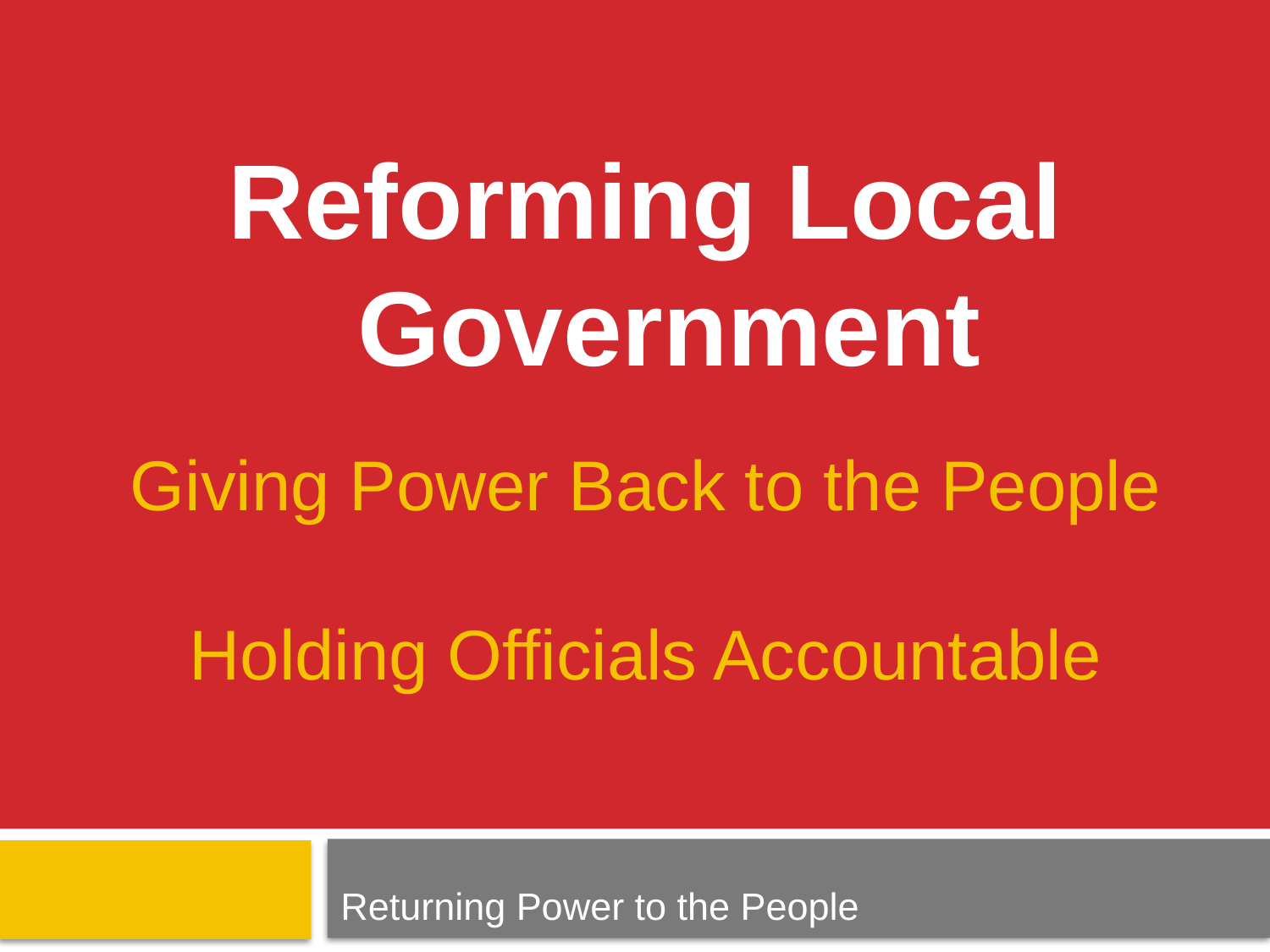

Reforming Local Government
Giving Power Back to the People

Holding Officials Accountable

Returning Power to the People